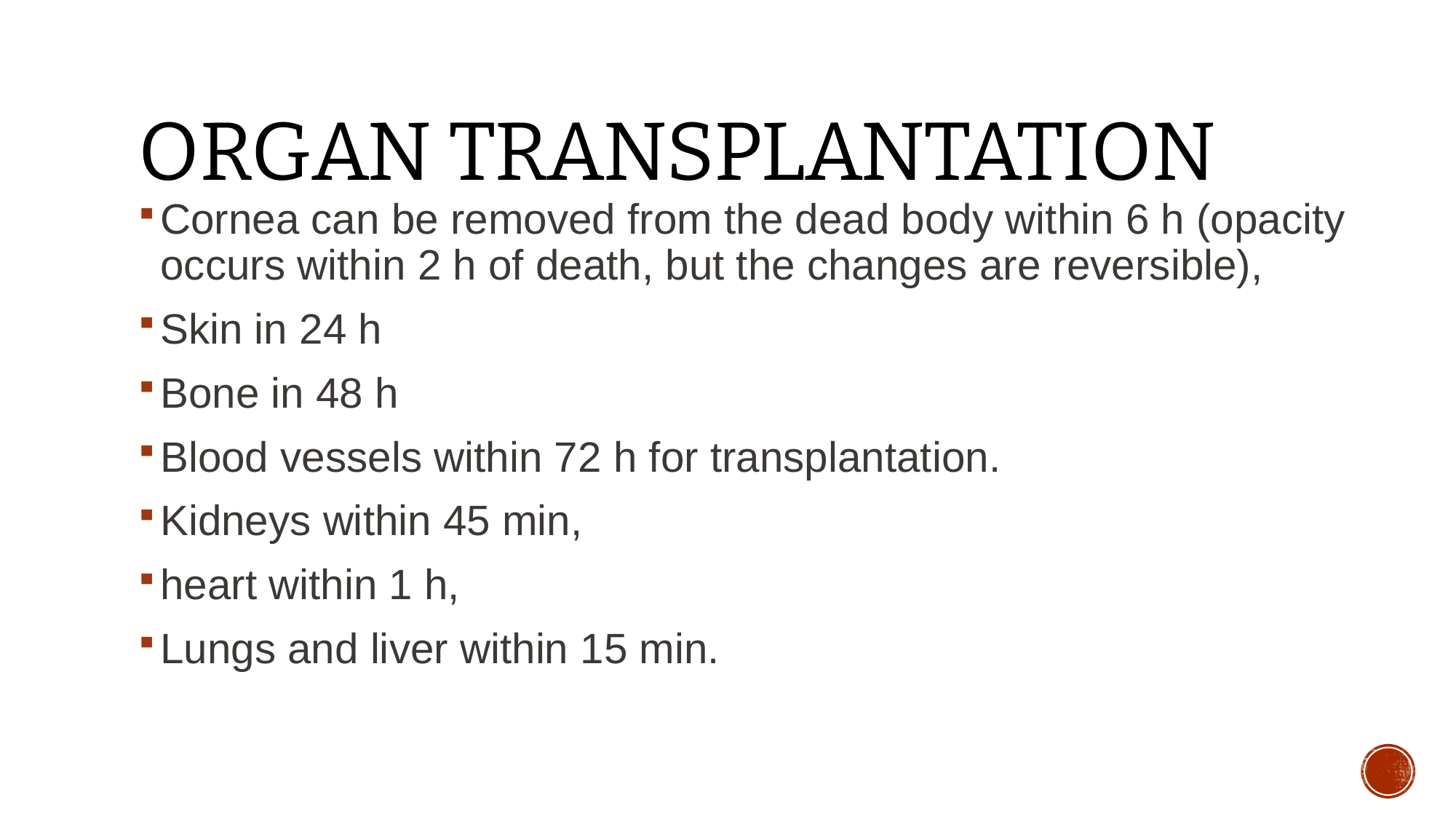

# Organ transplantation
Cornea can be removed from the dead body within 6 h (opacity occurs within 2 h of death, but the changes are reversible),
Skin in 24 h
Bone in 48 h
Blood vessels within 72 h for transplantation.
Kidneys within 45 min,
heart within 1 h,
Lungs and liver within 15 min.